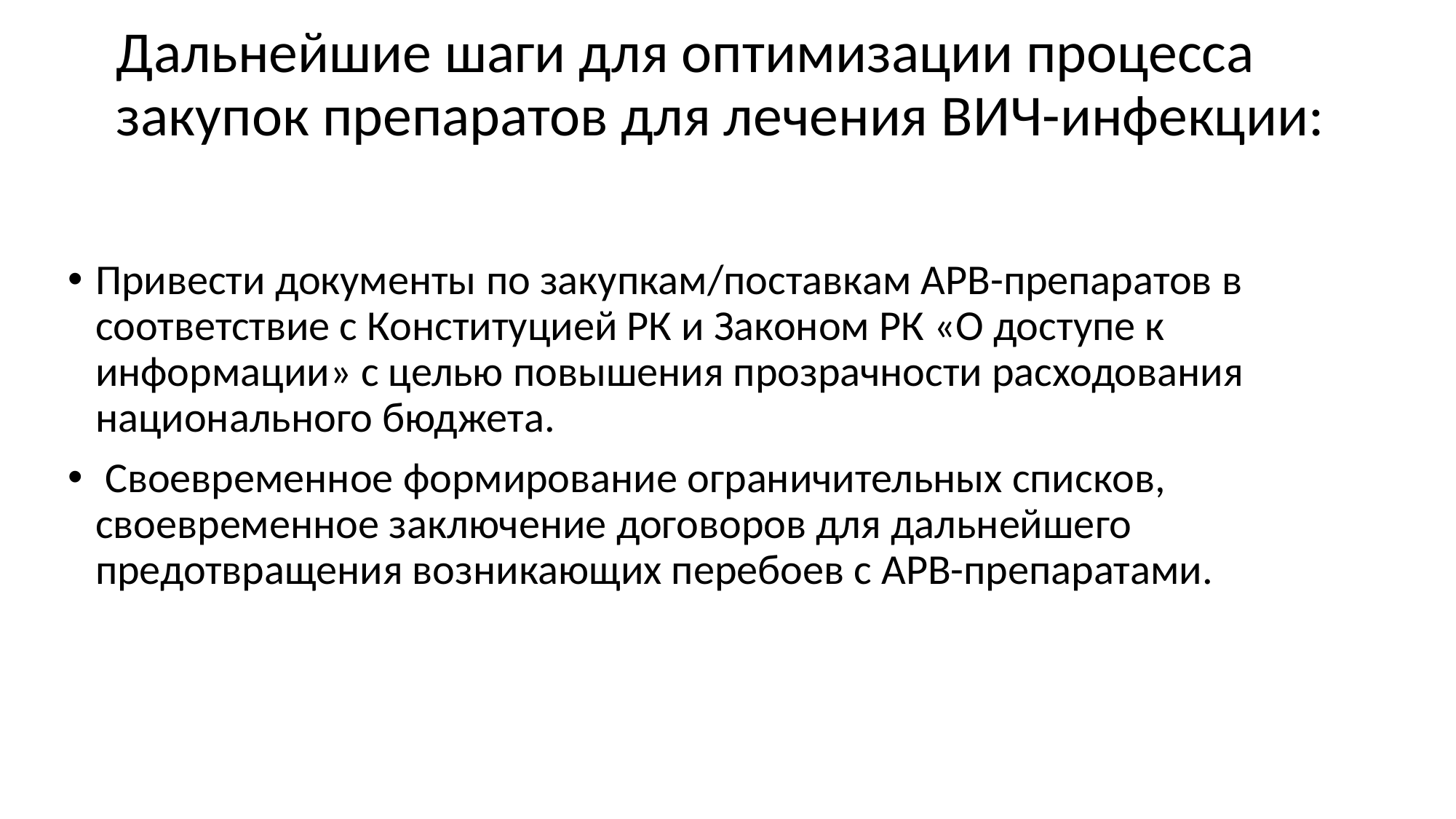

# Дальнейшие шаги для оптимизации процесса закупок препаратов для лечения ВИЧ-инфекции:

Привести документы по закупкам/поставкам АРВ-препаратов в соответствие с Конституцией РК и Законом РК «О доступе к информации» с целью повышения прозрачности расходования национального бюджета.
 Своевременное формирование ограничительных списков, своевременное заключение договоров для дальнейшего предотвращения возникающих перебоев с АРВ-препаратами.